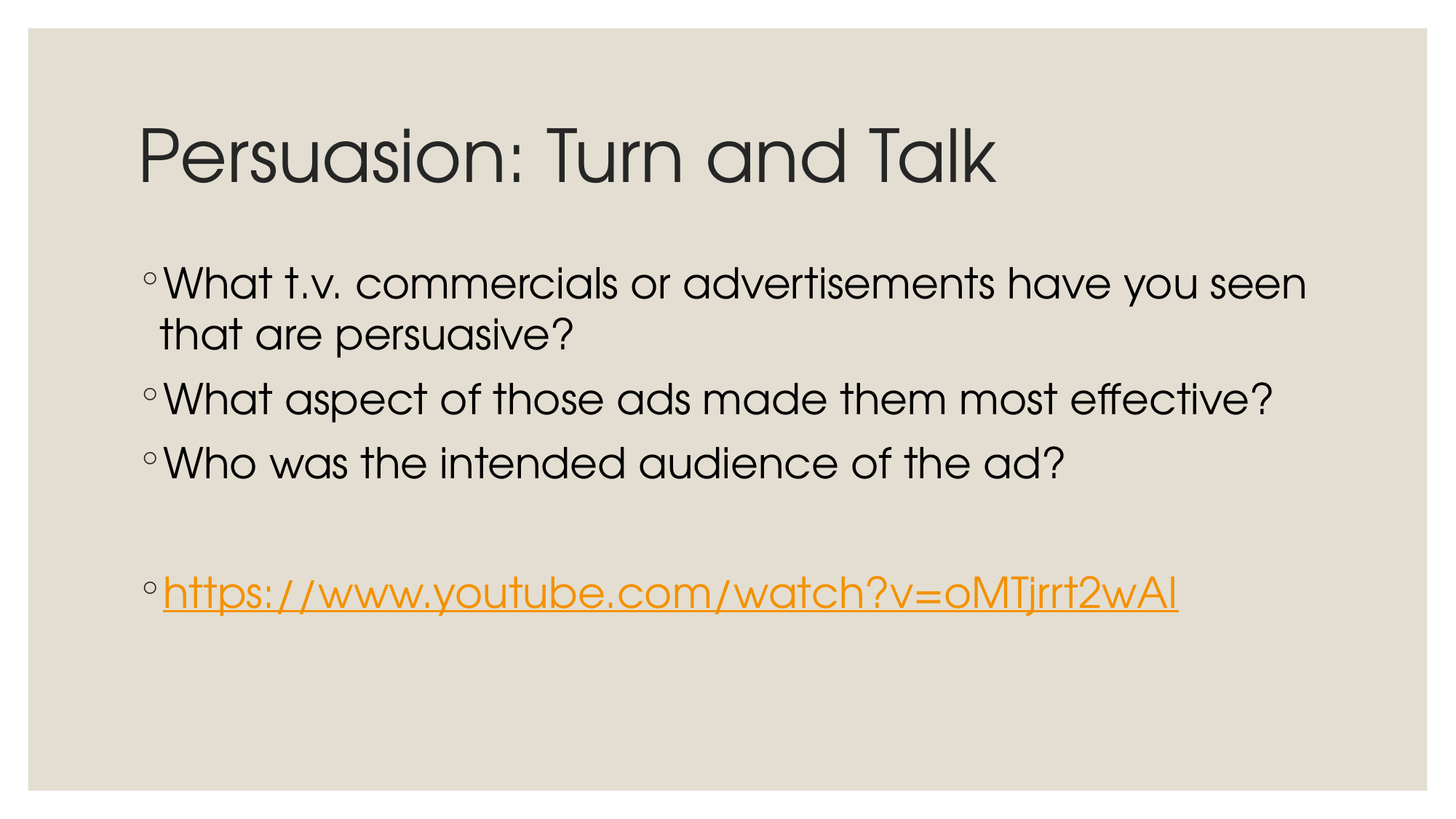

# Persuasion: Turn and Talk
What t.v. commercials or advertisements have you seen that are persuasive?
What aspect of those ads made them most effective?
Who was the intended audience of the ad?

https://www.youtube.com/watch?v=oMTjrrt2wAI